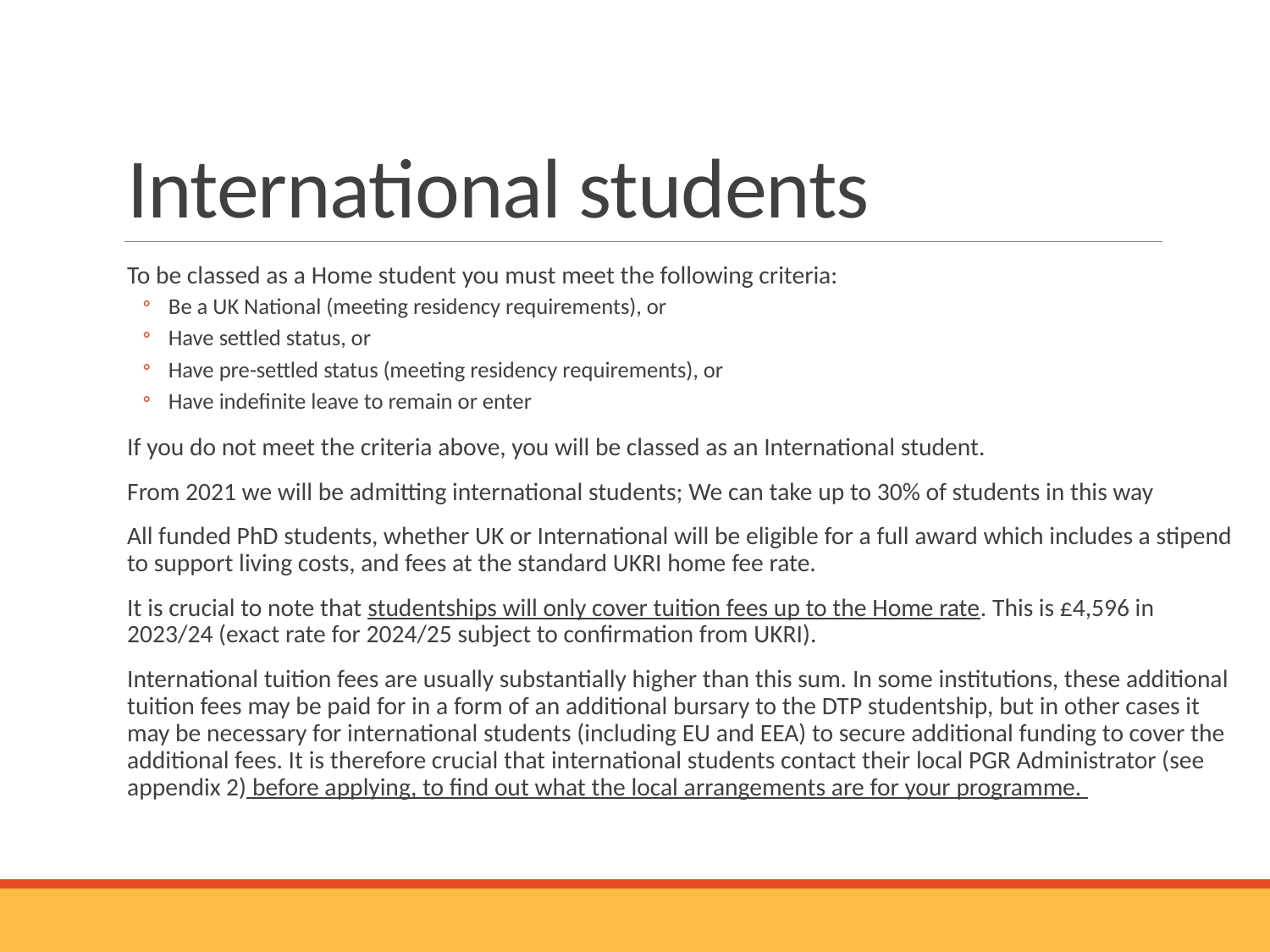

# International students
To be classed as a Home student you must meet the following criteria:
Be a UK National (meeting residency requirements), or
Have settled status, or
Have pre-settled status (meeting residency requirements), or
Have indefinite leave to remain or enter
If you do not meet the criteria above, you will be classed as an International student.
From 2021 we will be admitting international students; We can take up to 30% of students in this way
All funded PhD students, whether UK or International will be eligible for a full award which includes a stipend to support living costs, and fees at the standard UKRI home fee rate.
It is crucial to note that studentships will only cover tuition fees up to the Home rate. This is £4,596 in 2023/24 (exact rate for 2024/25 subject to confirmation from UKRI).
International tuition fees are usually substantially higher than this sum. In some institutions, these additional tuition fees may be paid for in a form of an additional bursary to the DTP studentship, but in other cases it may be necessary for international students (including EU and EEA) to secure additional funding to cover the additional fees. It is therefore crucial that international students contact their local PGR Administrator (see appendix 2) before applying, to find out what the local arrangements are for your programme.